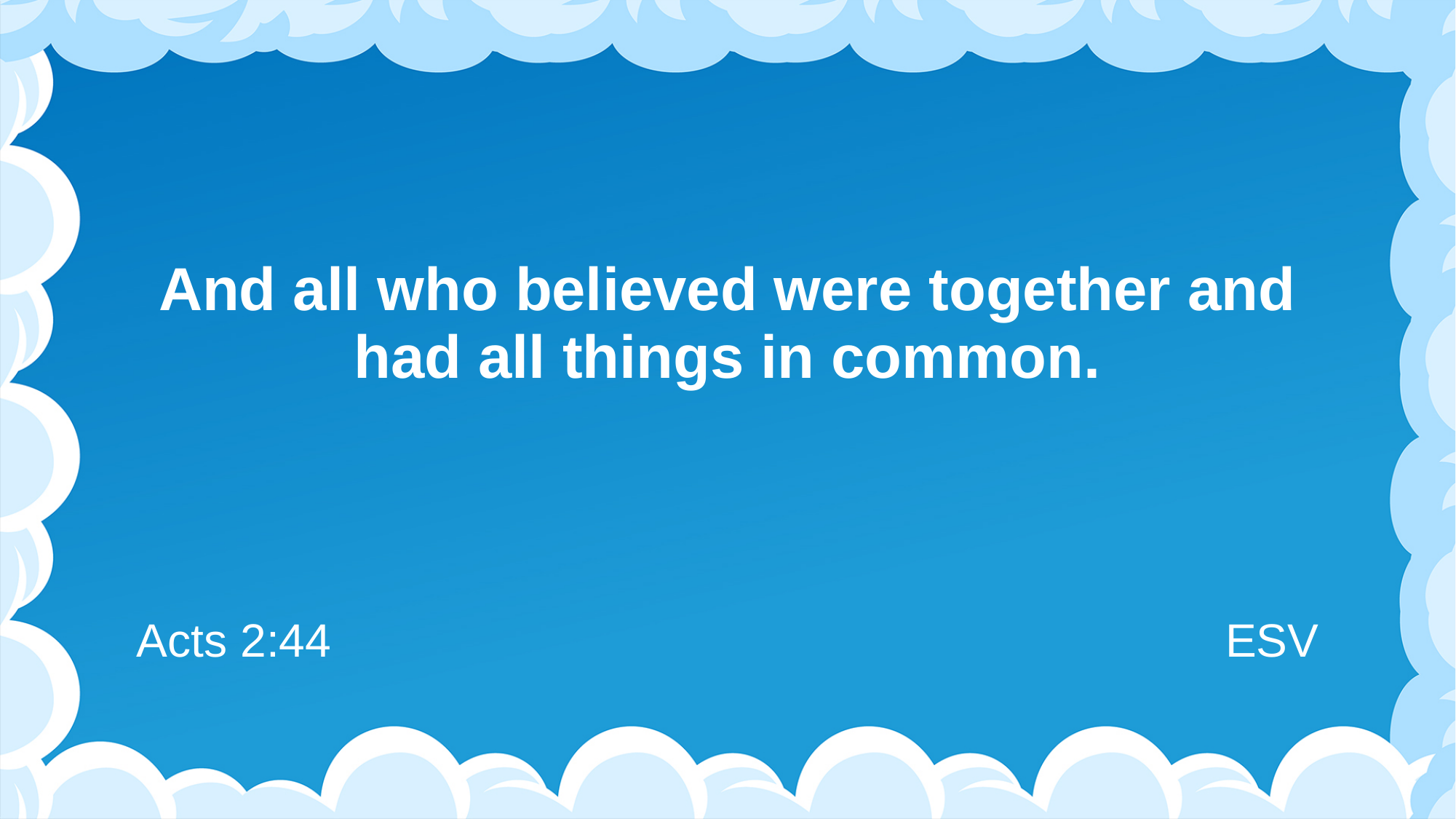

# And all who believed were together and had all things in common.
Acts 2:44
ESV